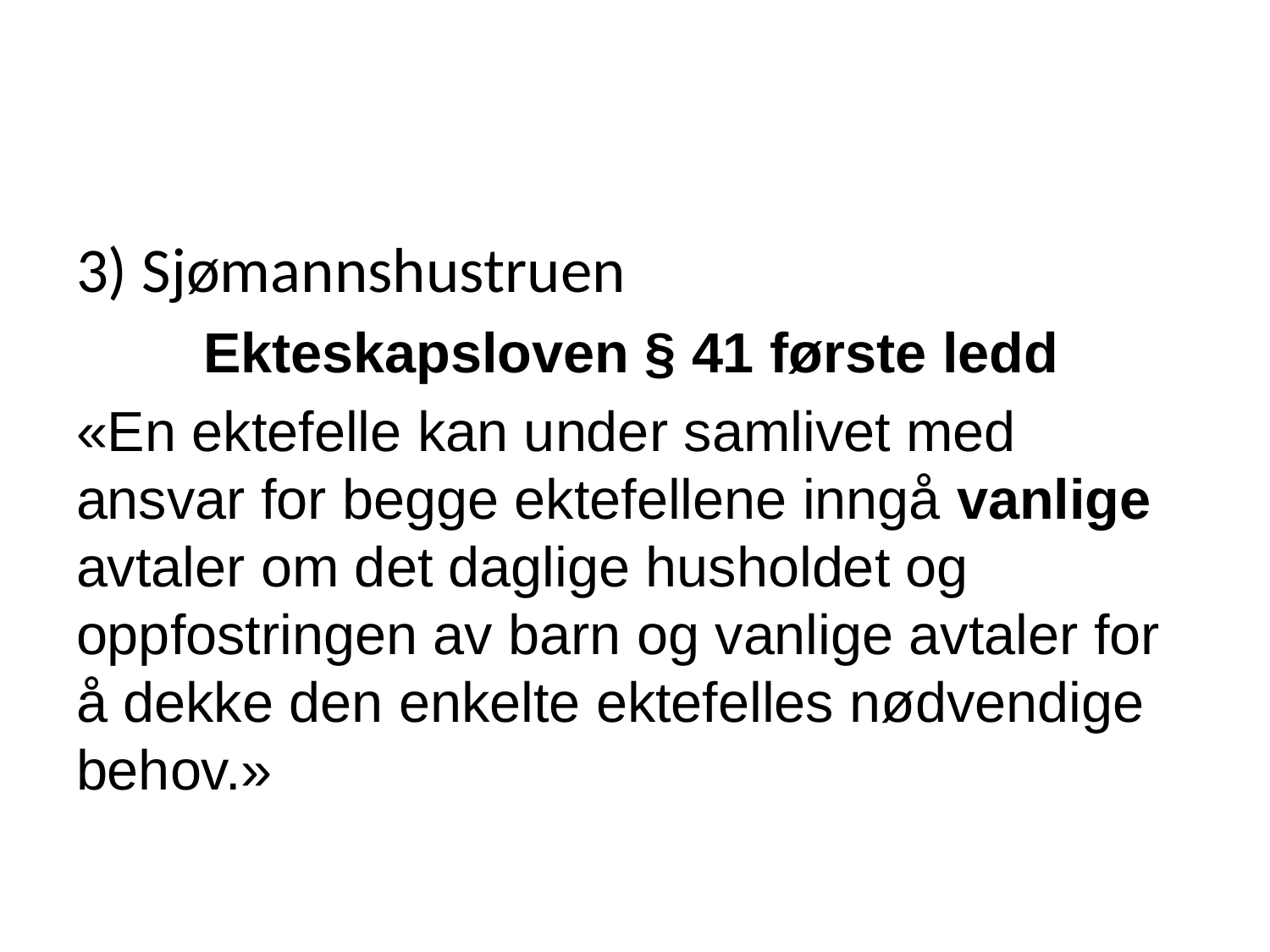

3) Sjømannshustruen
	Ekteskapsloven § 41 første ledd
«En ektefelle kan under samlivet med ansvar for begge ektefellene inngå vanlige avtaler om det daglige husholdet og oppfostringen av barn og vanlige avtaler for å dekke den enkelte ektefelles nødvendige behov.»